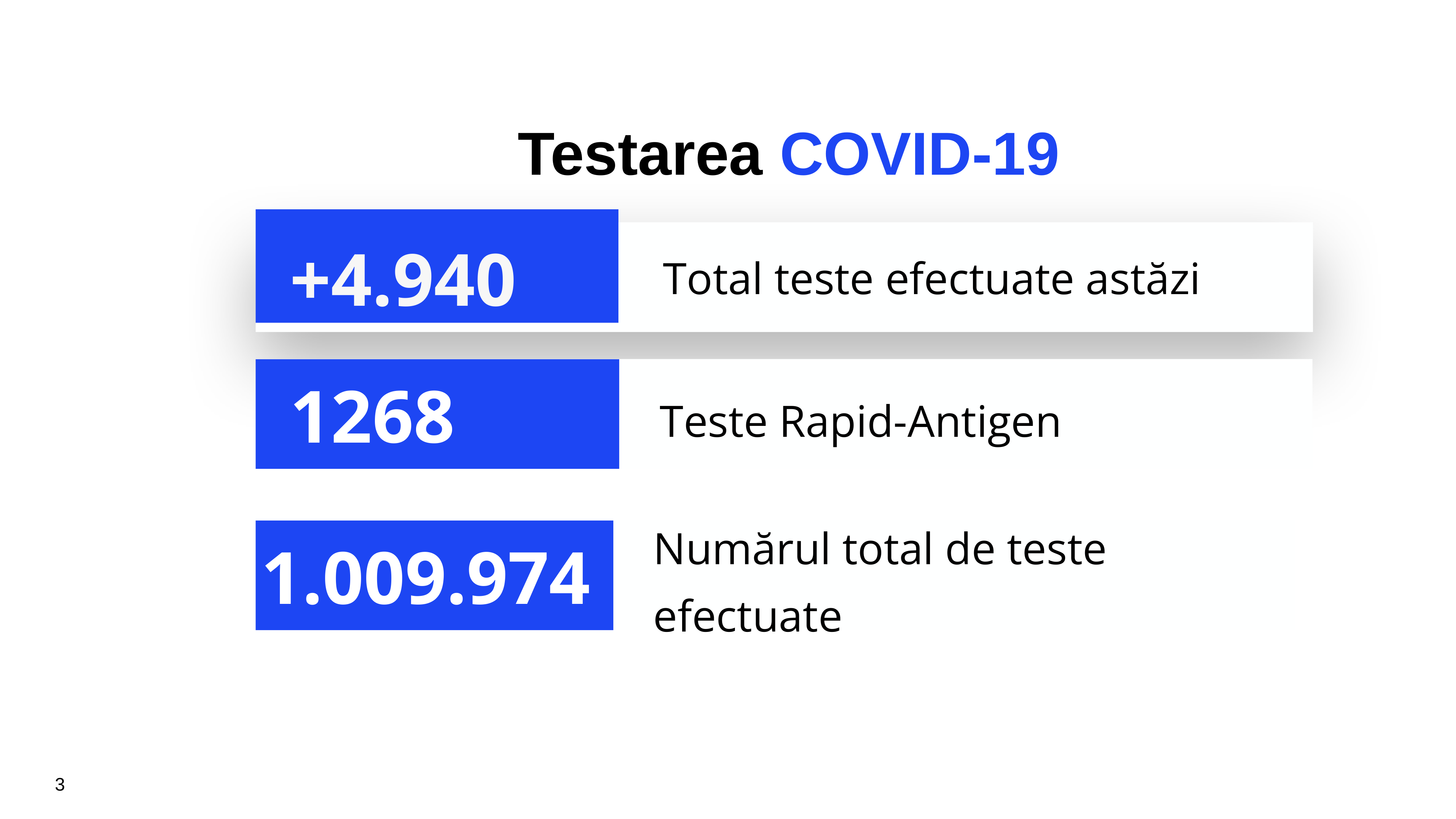

# Testarea COVID-19

+4.940

Total teste efectuate astăzi

Teste Rapid-Antigen

1268

Numărul total de teste efectuate

1.009.974
3